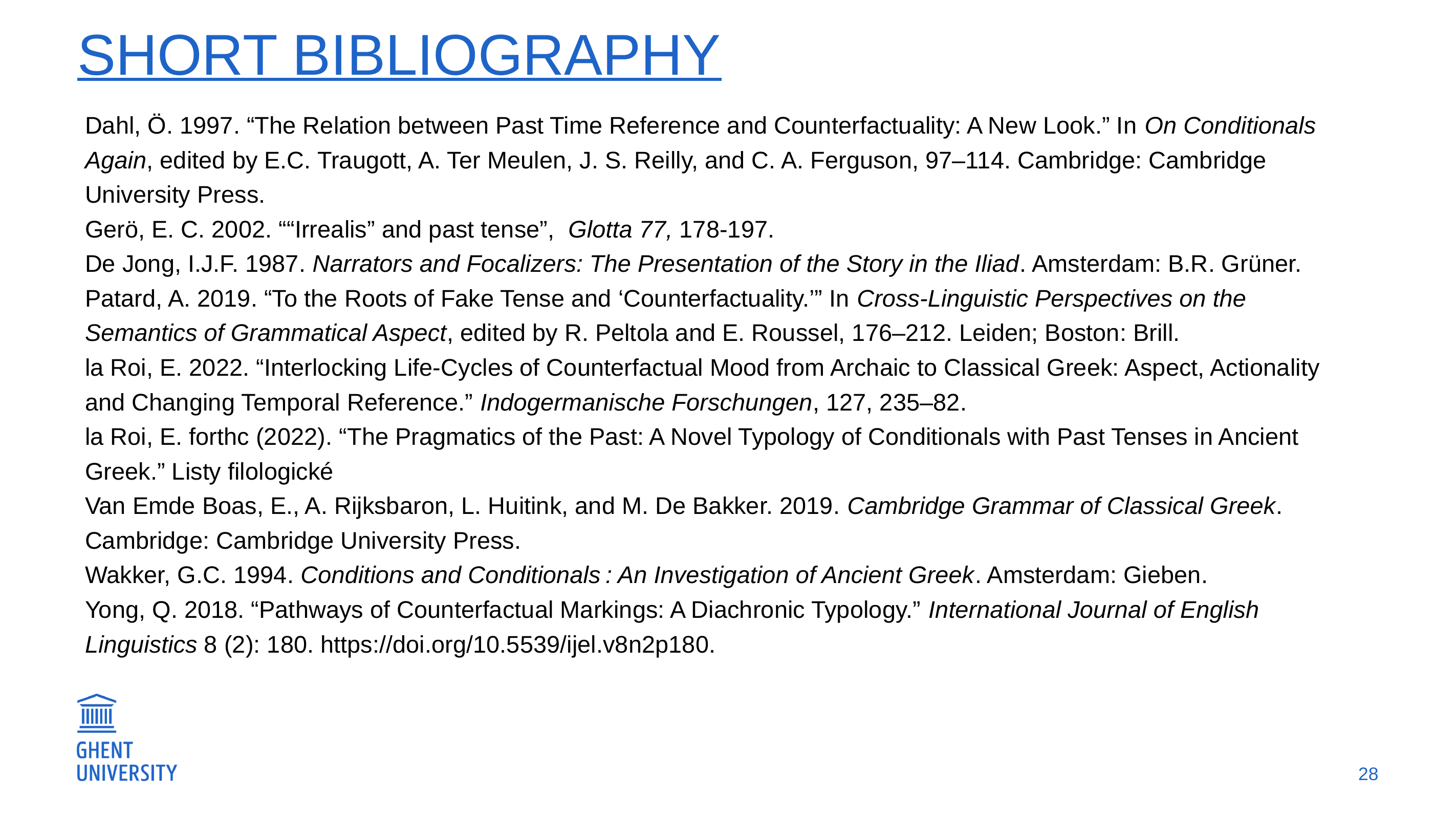

# Short Bibliography
Dahl, Ö. 1997. “The Relation between Past Time Reference and Counterfactuality: A New Look.” In On Conditionals 	Again, edited by E.C. Traugott, A. Ter Meulen, J. S. Reilly, and C. A. Ferguson, 97–114. Cambridge: Cambridge 	University Press.
Gerö, E. C. 2002. ““Irrealis” and past tense”,  Glotta 77, 178-197.
De Jong, I.J.F. 1987. Narrators and Focalizers: The Presentation of the Story in the Iliad. Amsterdam: B.R. Grüner.
Patard, A. 2019. “To the Roots of Fake Tense and ‘Counterfactuality.’” In Cross-Linguistic Perspectives on the 	Semantics of Grammatical Aspect, edited by R. Peltola and E. Roussel, 176–212. Leiden; Boston: Brill.
la Roi, E. 2022. “Interlocking Life-Cycles of Counterfactual Mood from Archaic to Classical Greek: Aspect, Actionality 	and Changing Temporal Reference.” Indogermanische Forschungen, 127, 235–82.
la Roi, E. forthc (2022). “The Pragmatics of the Past: A Novel Typology of Conditionals with Past Tenses in Ancient
	Greek.” Listy filologické
Van Emde Boas, E., A. Rijksbaron, L. Huitink, and M. De Bakker. 2019. Cambridge Grammar of Classical Greek. 	Cambridge: Cambridge University Press.
Wakker, G.C. 1994. Conditions and Conditionals : An Investigation of Ancient Greek. Amsterdam: Gieben.
Yong, Q. 2018. “Pathways of Counterfactual Markings: A Diachronic Typology.” International Journal of English 	Linguistics 8 (2): 180. https://doi.org/10.5539/ijel.v8n2p180.

28